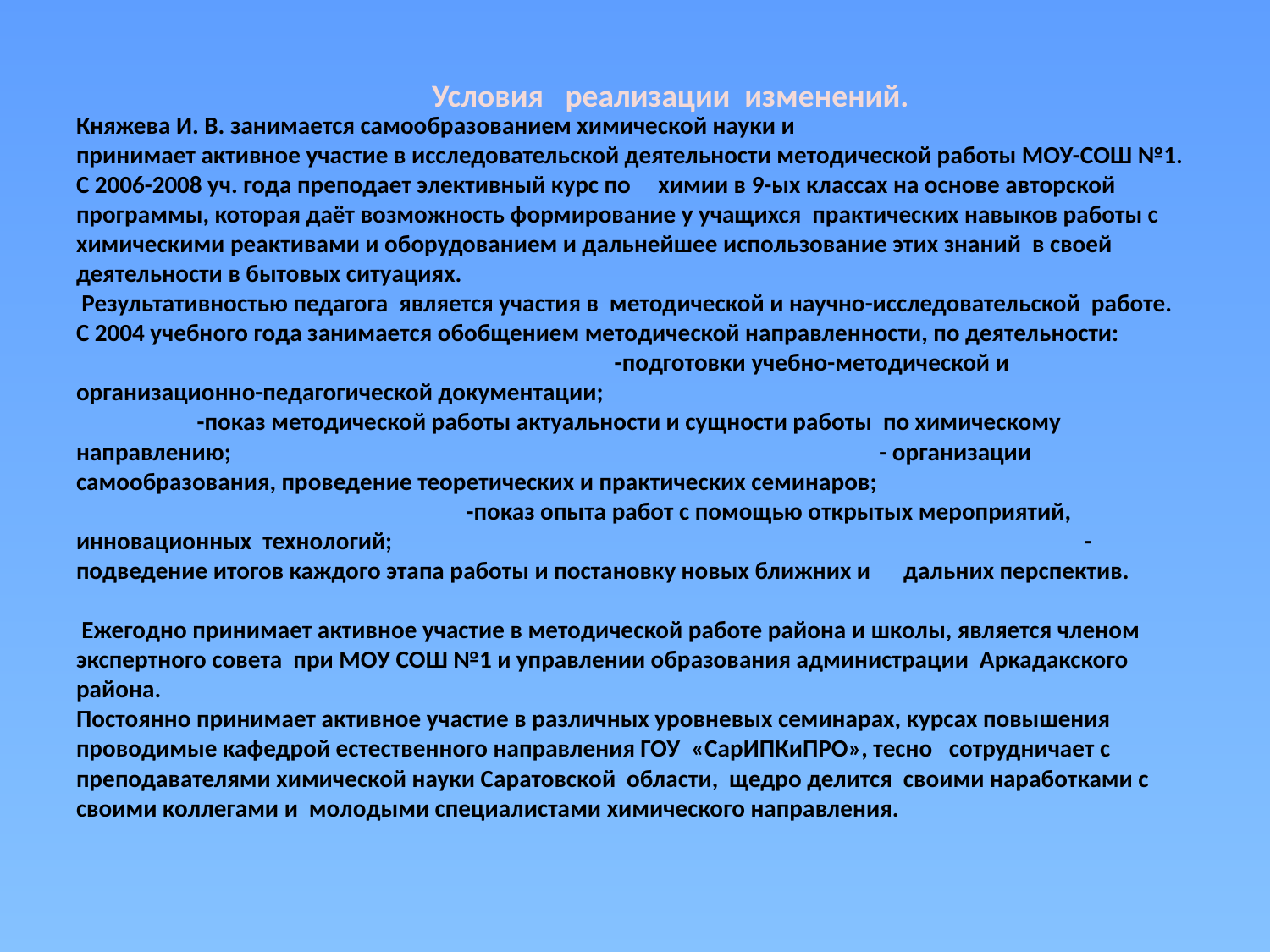

# Княжева И. В. занимается самообразованием химической науки и принимает активное участие в исследовательской деятельности методической работы МОУ-СОШ №1. С 2006-2008 уч. года преподает элективный курс по     химии в 9-ых классах на основе авторской программы, которая даёт возможность формирование у учащихся  практических навыков работы с химическими реактивами и оборудованием и дальнейшее использование этих знаний  в своей деятельности в бытовых ситуациях. Результативностью педагога  является участия в  методической и научно-исследовательской  работе. С 2004 учебного года занимается обобщением методической направленности, по деятельности:                                                                                                                -подготовки учебно-методической и организационно-педагогической документации;                                                                                                                                  -показ методической работы актуальности и сущности работы  по химическому направлению;                                                                                                                      - организации самообразования, проведение теоретических и практических семинаров;                                                                                                                                 -показ опыта работ с помощью открытых мероприятий, инновационных  технологий;                                                                                                                              -подведение итогов каждого этапа работы и постановку новых ближних и      дальних перспектив. Ежегодно принимает активное участие в методической работе района и школы, является членом экспертного совета  при МОУ СОШ №1 и управлении образования администрации  Аркадакского района. Постоянно принимает активное участие в различных уровневых семинарах, курсах повышения  проводимые кафедрой естественного направления ГОУ  «СарИПКиПРО», тесно   сотрудничает с преподавателями химической науки Саратовской  области,  щедро делится  своими наработками с своими коллегами и  молодыми специалистами химического направления.
Условия   реализации  изменений.